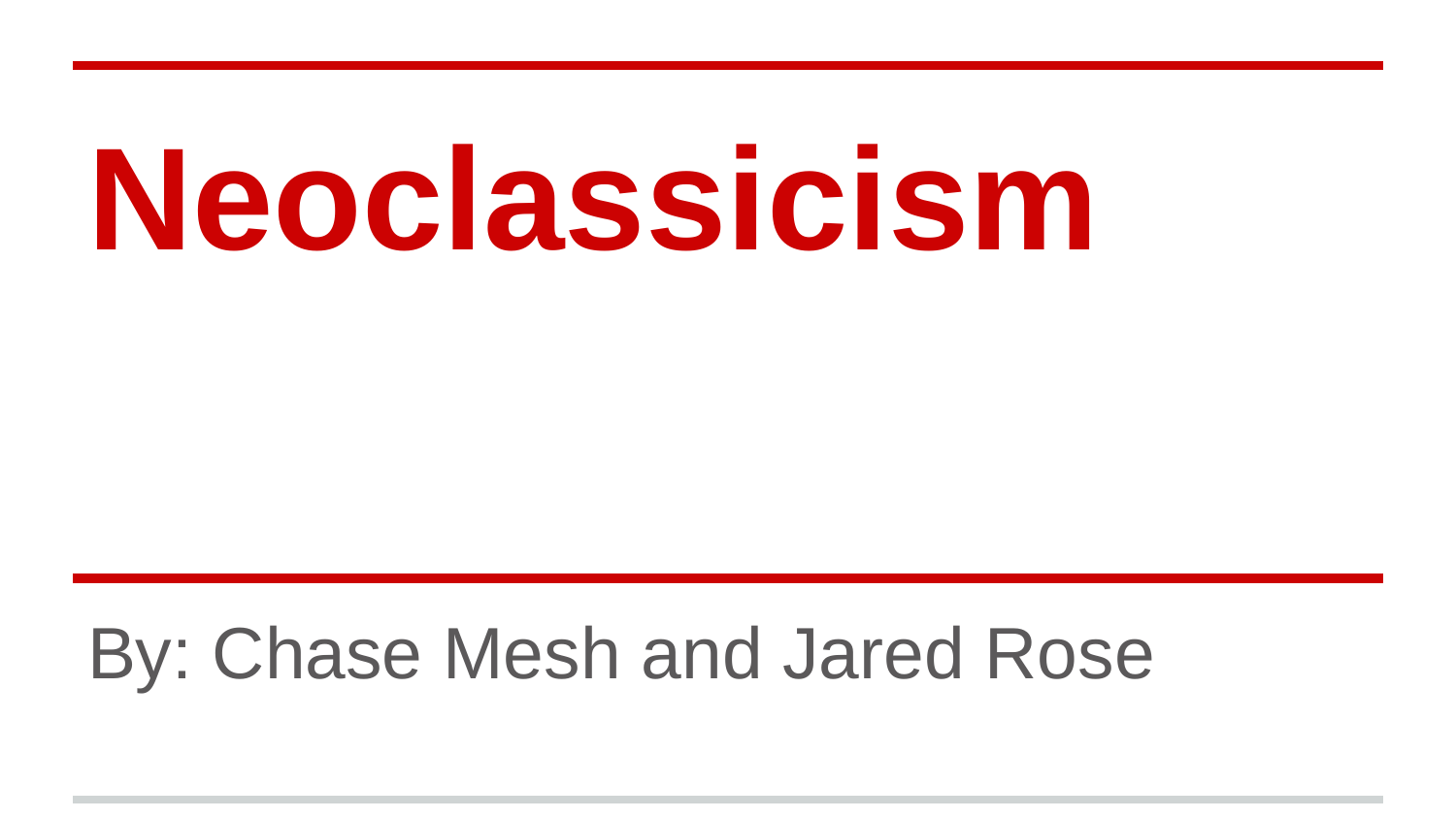

# Neoclassicism
By: Chase Mesh and Jared Rose